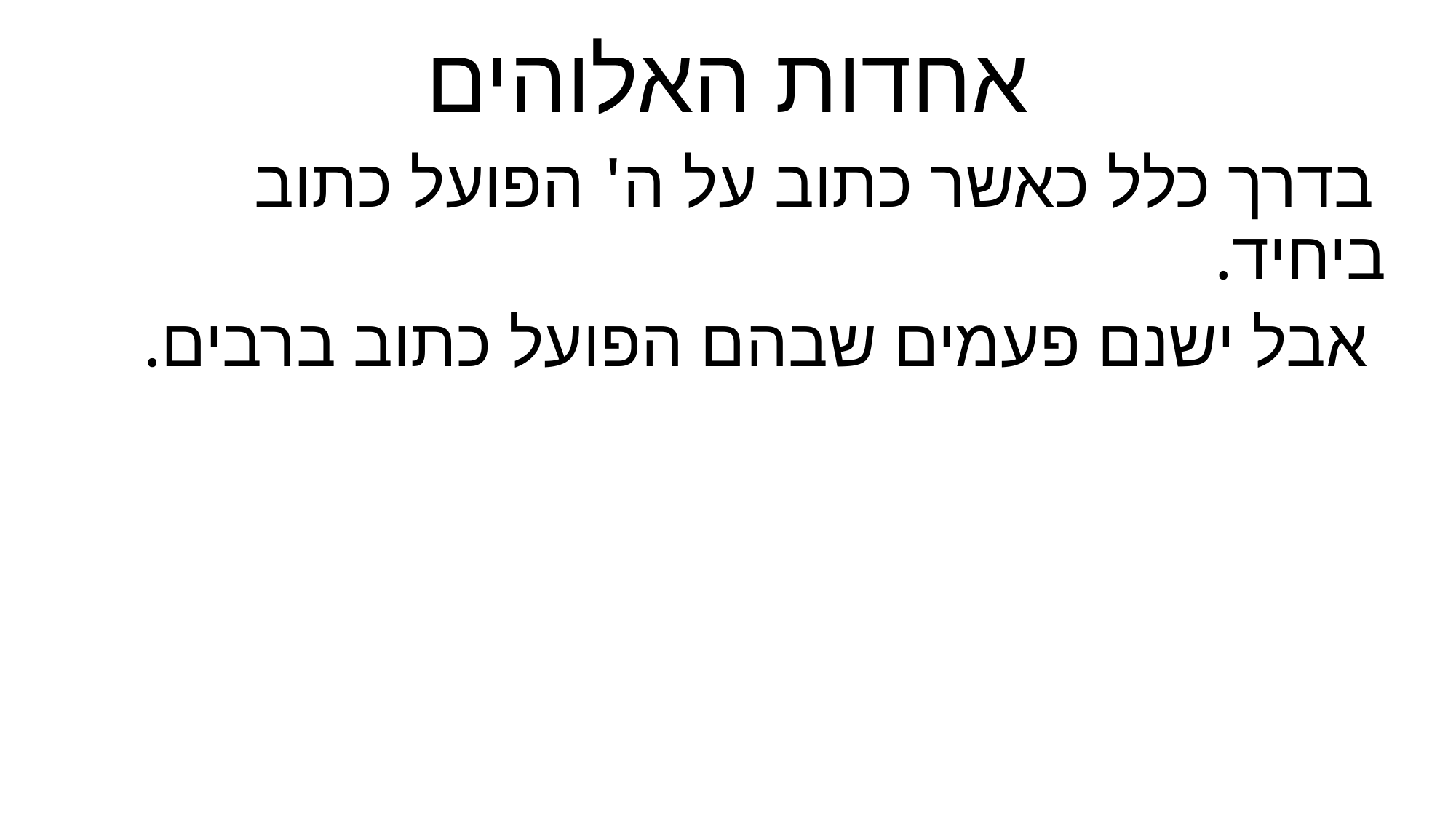

# אחדות האלוהים
 בדרך כלל כאשר כתוב על ה' הפועל כתוב ביחיד.
 אבל ישנם פעמים שבהם הפועל כתוב ברבים.